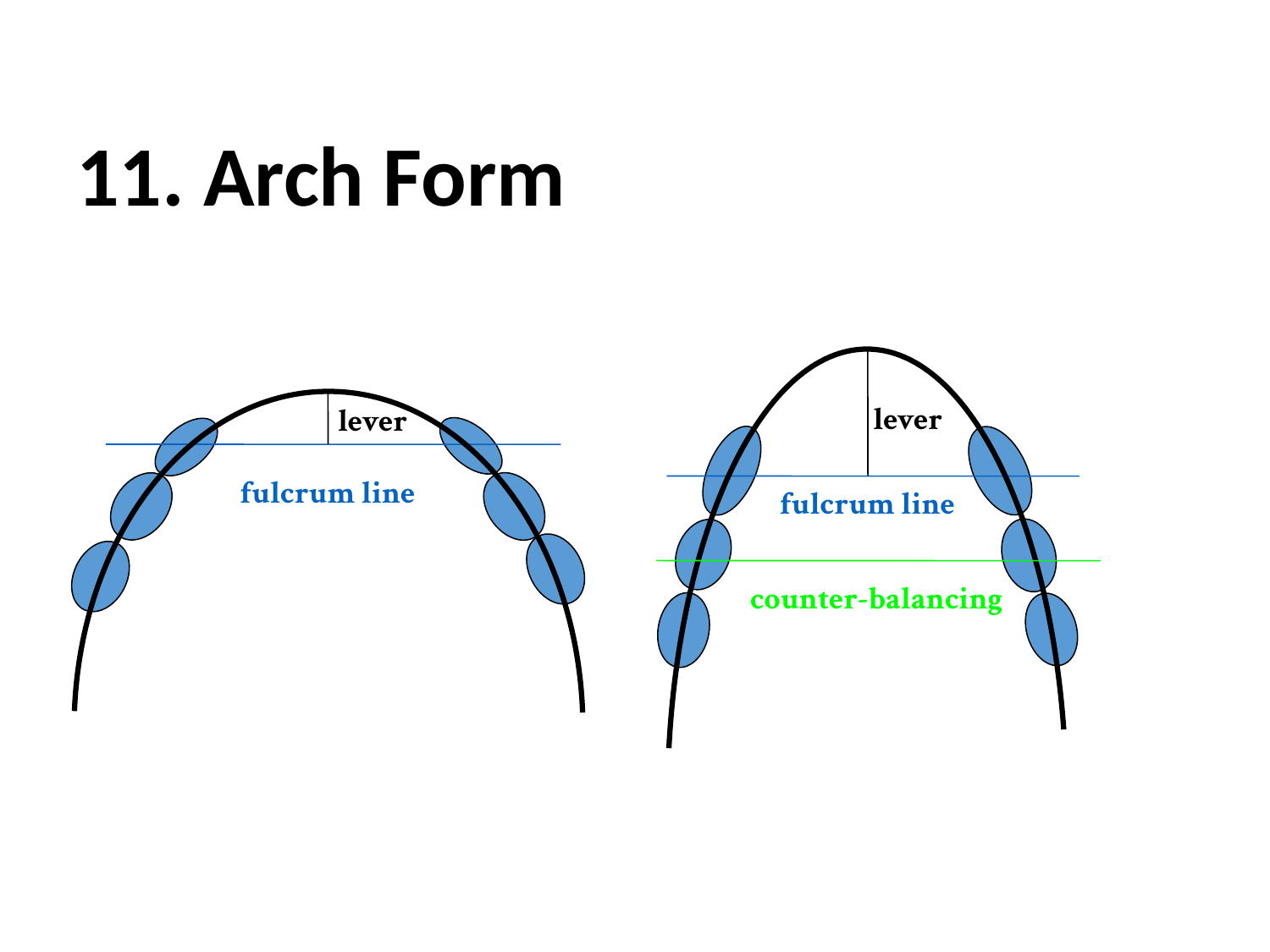

11. Arch Form

lever
lever

fulcrum line

fulcrum line

counter-balancing